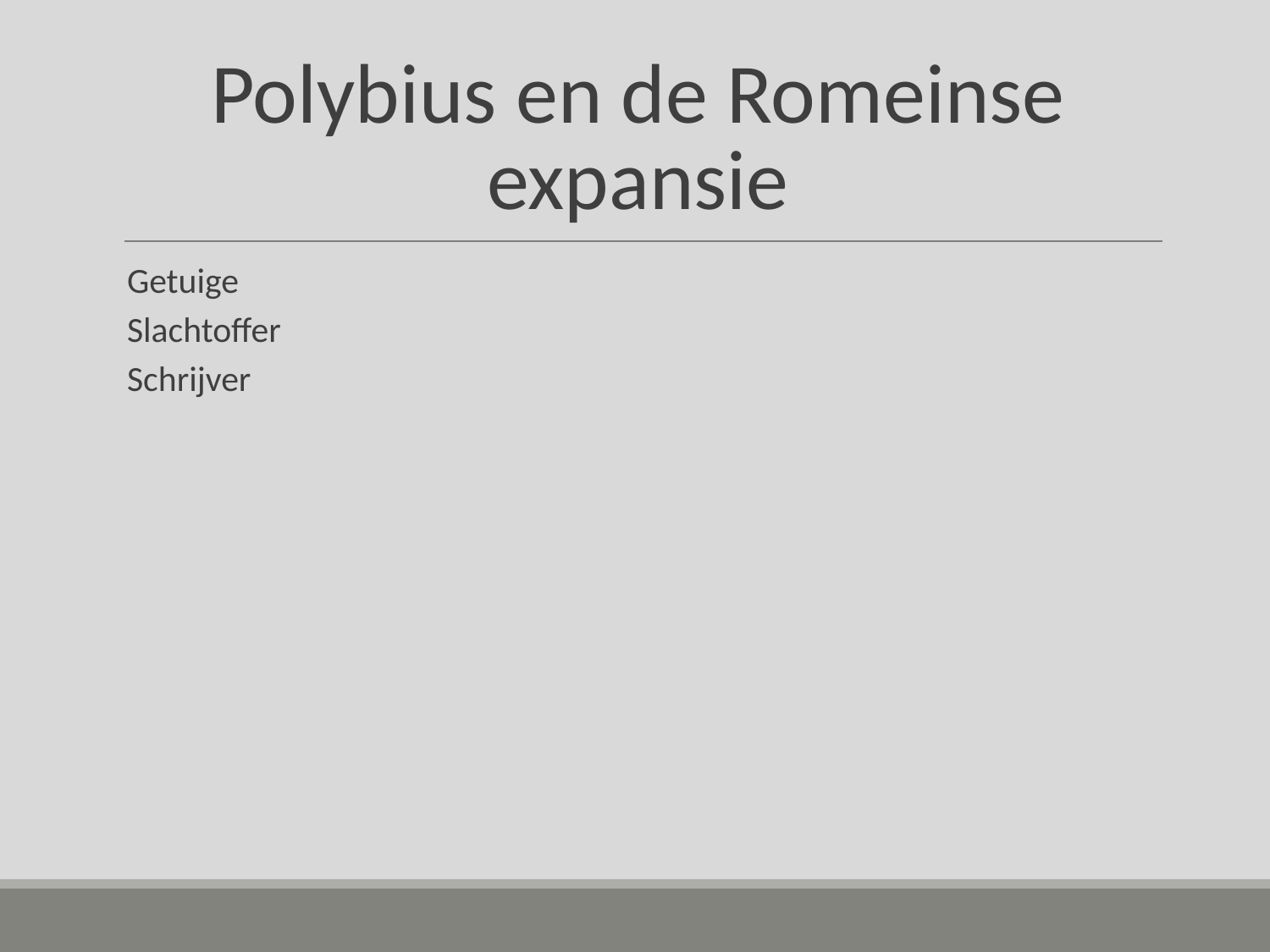

# Polybius en de Romeinse expansie
Getuige
Slachtoffer
Schrijver